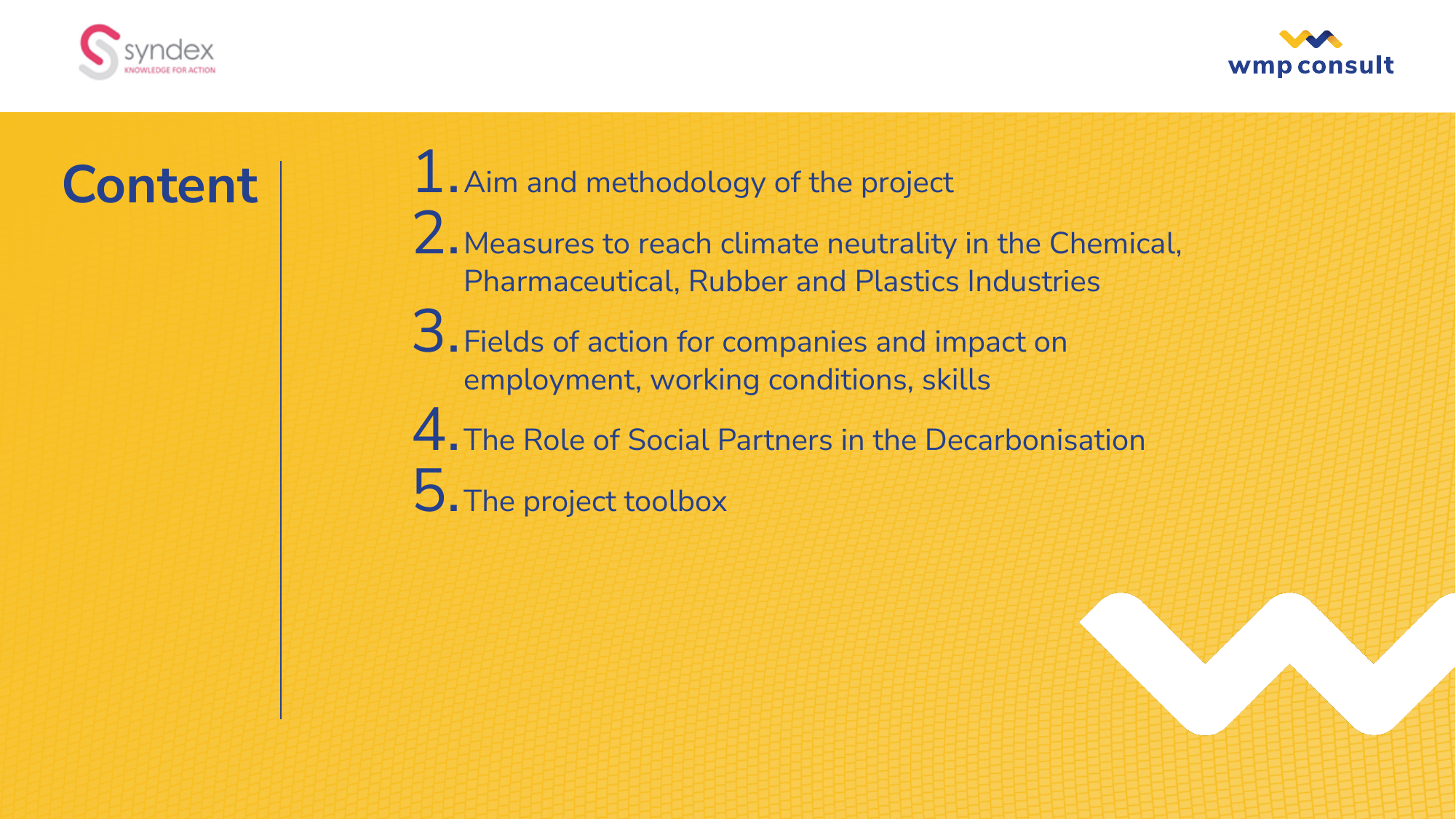

Aim and methodology of the project
Measures to reach climate neutrality in the Chemical, Pharmaceutical, Rubber and Plastics Industries
Fields of action for companies and impact on employment, working conditions, skills
The Role of Social Partners in the Decarbonisation
The project toolbox